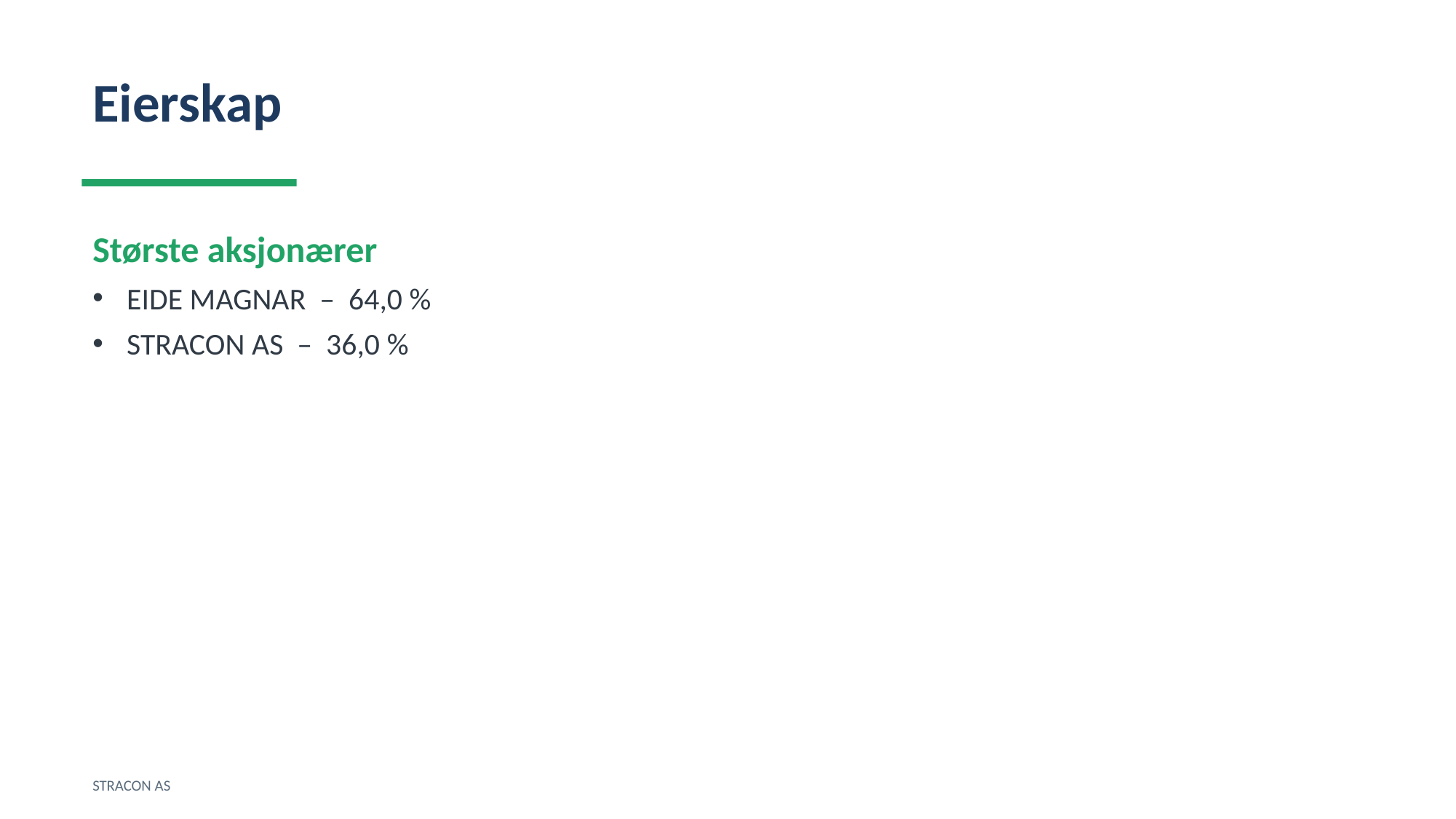

Eierskap

Største aksjonærer
EIDE MAGNAR  –  64,0 %
STRACON AS  –  36,0 %
STRACON AS